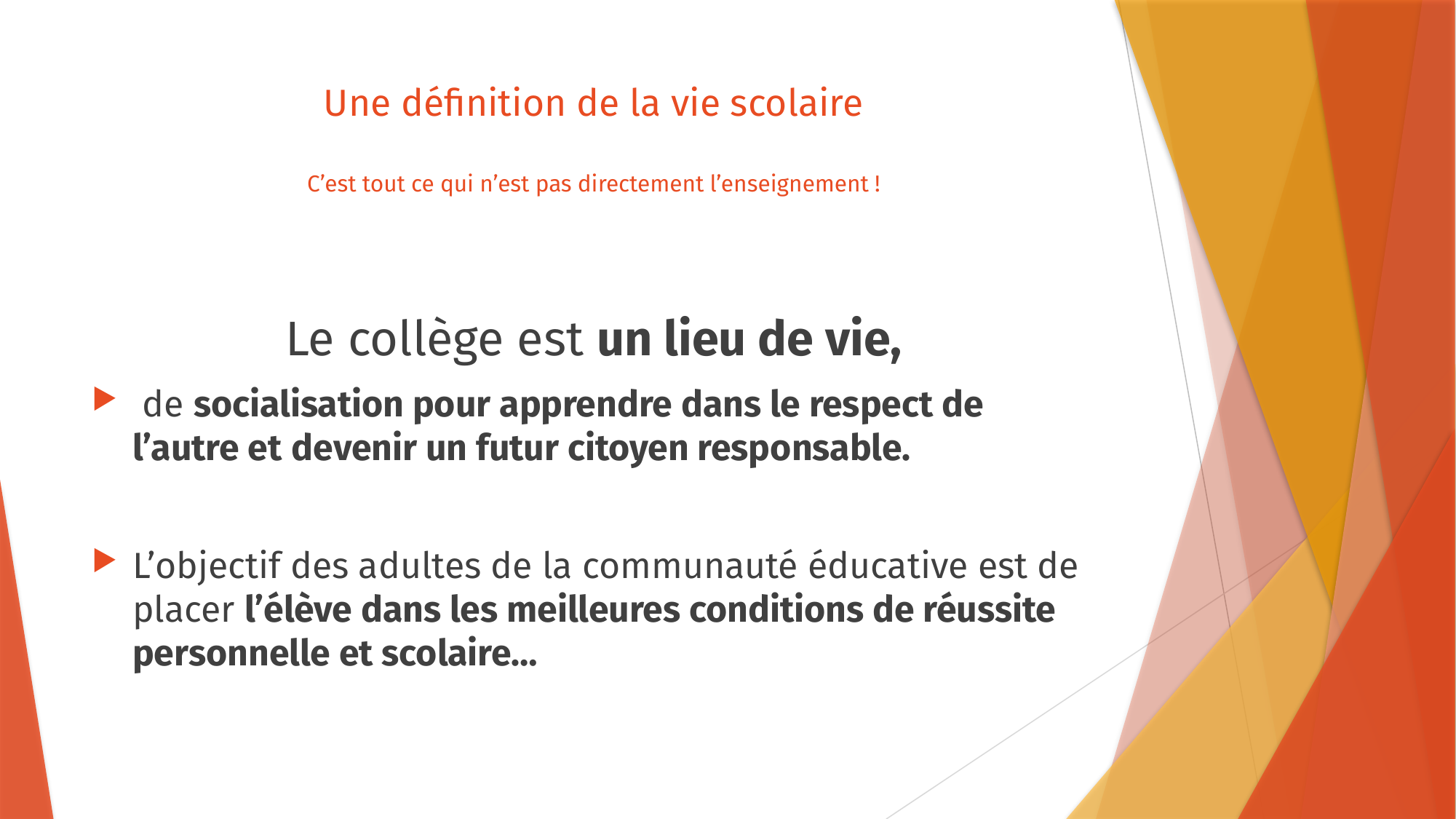

# Une définition de la vie scolaire C’est tout ce qui n’est pas directement l’enseignement !
Le collège est un lieu de vie,
 de socialisation pour apprendre dans le respect de l’autre et devenir un futur citoyen responsable.

L’objectif des adultes de la communauté éducative est de  placer l’élève dans les meilleures conditions de réussite personnelle et scolaire…